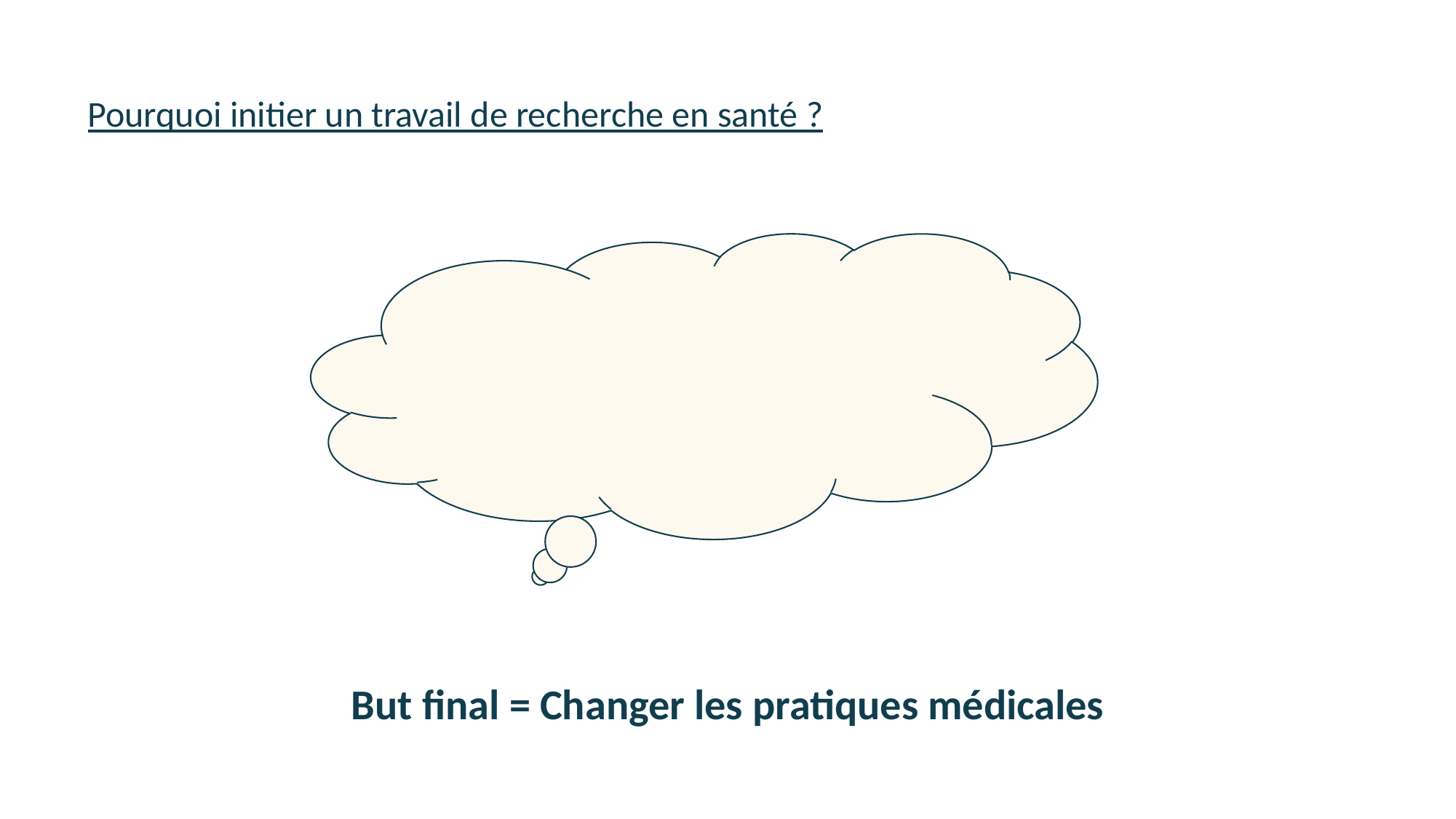

# Pourquoi initier un travail de recherche en santé ?

But final = Changer les pratiques médicales